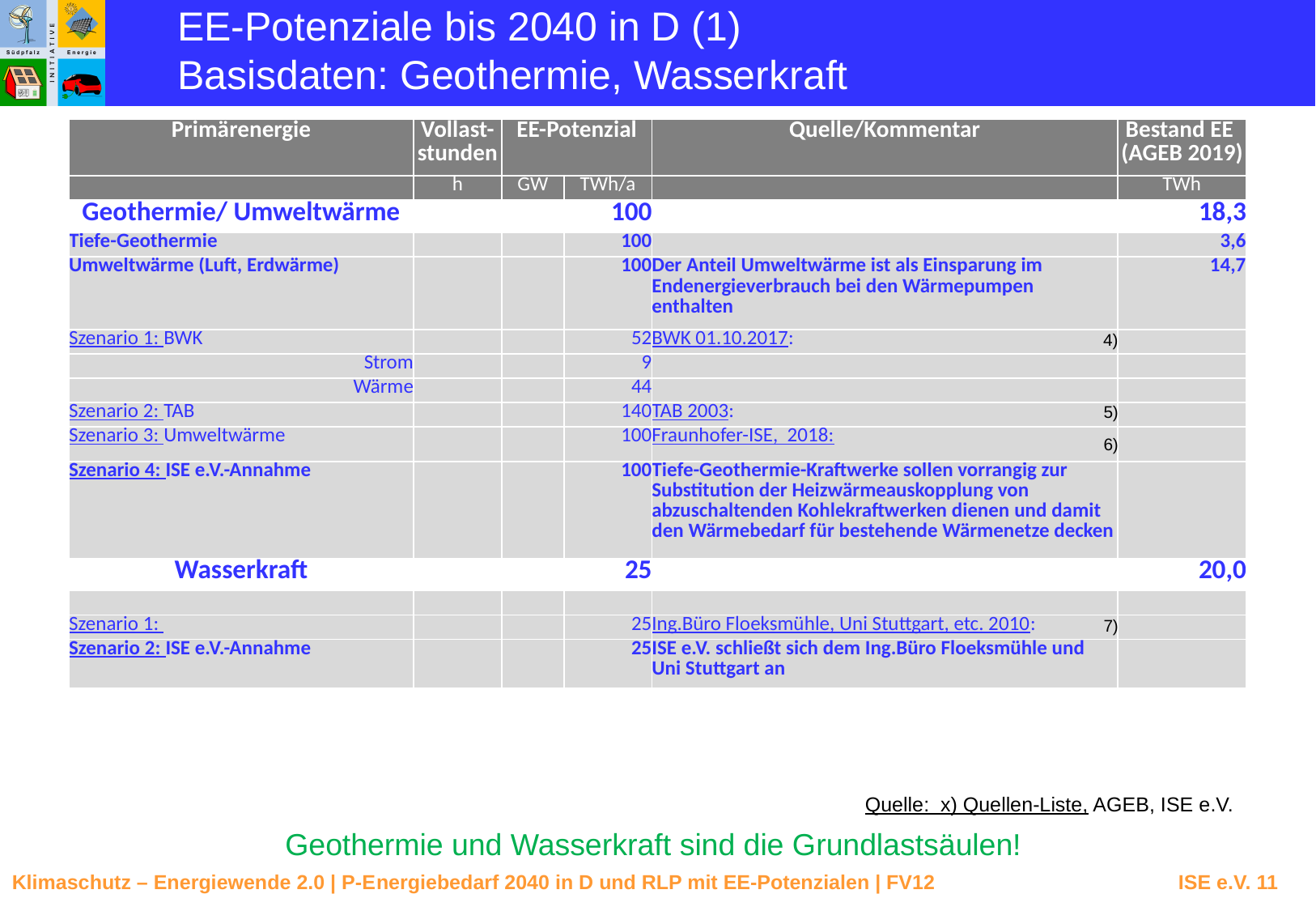

EE-Potenziale bis 2040 in D (1)
Basisdaten: Geothermie, Wasserkraft
| Primärenergie | Vollast- stunden | EE-Potenzial |  | Quelle/Kommentar | Bestand EE (AGEB 2019) |
| --- | --- | --- | --- | --- | --- |
|  | h | GW | TWh/a |  | TWh |
| Geothermie/ Umweltwärme |  |  | 100 |  | 18,3 |
| Tiefe-Geothermie |  |  | 100 |  | 3,6 |
| Umweltwärme (Luft, Erdwärme) |  |  | 100 | Der Anteil Umweltwärme ist als Einsparung im Endenergieverbrauch bei den Wärmepumpen enthalten | 14,7 |
| Szenario 1: BWK |  |  | 52 | BWK 01.10.2017: |  |
| Strom |  |  | 9 |  |  |
| Wärme |  |  | 44 |  |  |
| Szenario 2: TAB |  |  | 140 | TAB 2003: |  |
| Szenario 3: Umweltwärme |  |  | 100 | Fraunhofer-ISE, 2018: |  |
| Szenario 4: ISE e.V.-Annahme |  |  | 100 | Tiefe-Geothermie-Kraftwerke sollen vorrangig zur Substitution der Heizwärmeauskopplung von abzuschaltenden Kohlekraftwerken dienen und damit den Wärmebedarf für bestehende Wärmenetze decken |  |
| Wasserkraft |  |  | 25 |  | 20,0 |
|  |  |  |  |  |  |
| Szenario 1: |  |  | 25 | Ing.Büro Floeksmühle, Uni Stuttgart, etc. 2010: |  |
| Szenario 2: ISE e.V.-Annahme |  |  | 25 | ISE e.V. schließt sich dem Ing.Büro Floeksmühle und Uni Stuttgart an |  |
4)
5)
6)
7)
Quelle:  x) Quellen-Liste, AGEB, ISE e.V.
Geothermie und Wasserkraft sind die Grundlastsäulen!